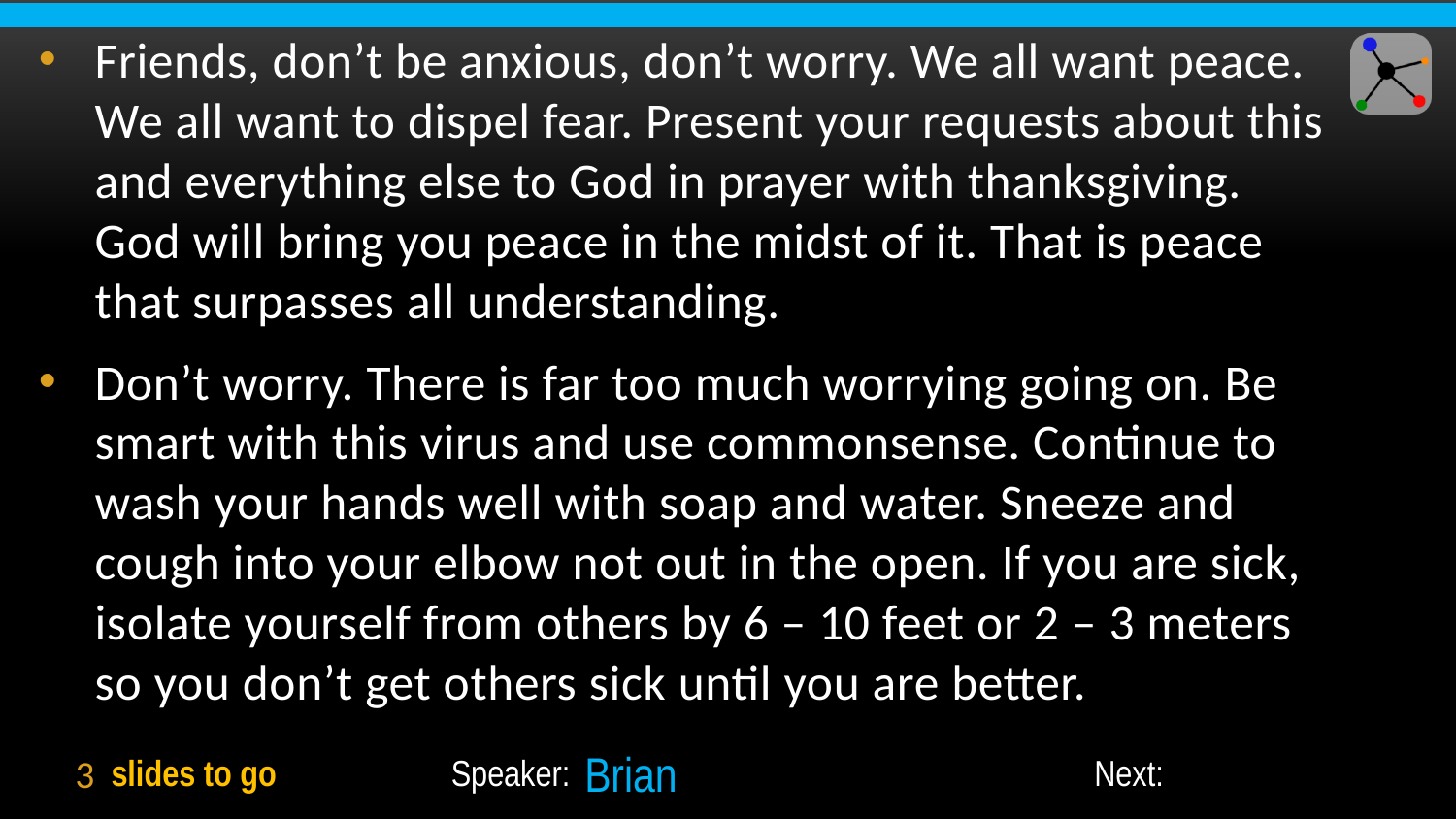

Friends, don’t be anxious, don’t worry. We all want peace. We all want to dispel fear. Present your requests about this and everything else to God in prayer with thanksgiving. God will bring you peace in the midst of it. That is peace that surpasses all understanding.
Don’t worry. There is far too much worrying going on. Be smart with this virus and use commonsense. Continue to wash your hands well with soap and water. Sneeze and cough into your elbow not out in the open. If you are sick, isolate yourself from others by 6 – 10 feet or 2 – 3 meters so you don’t get others sick until you are better.

3